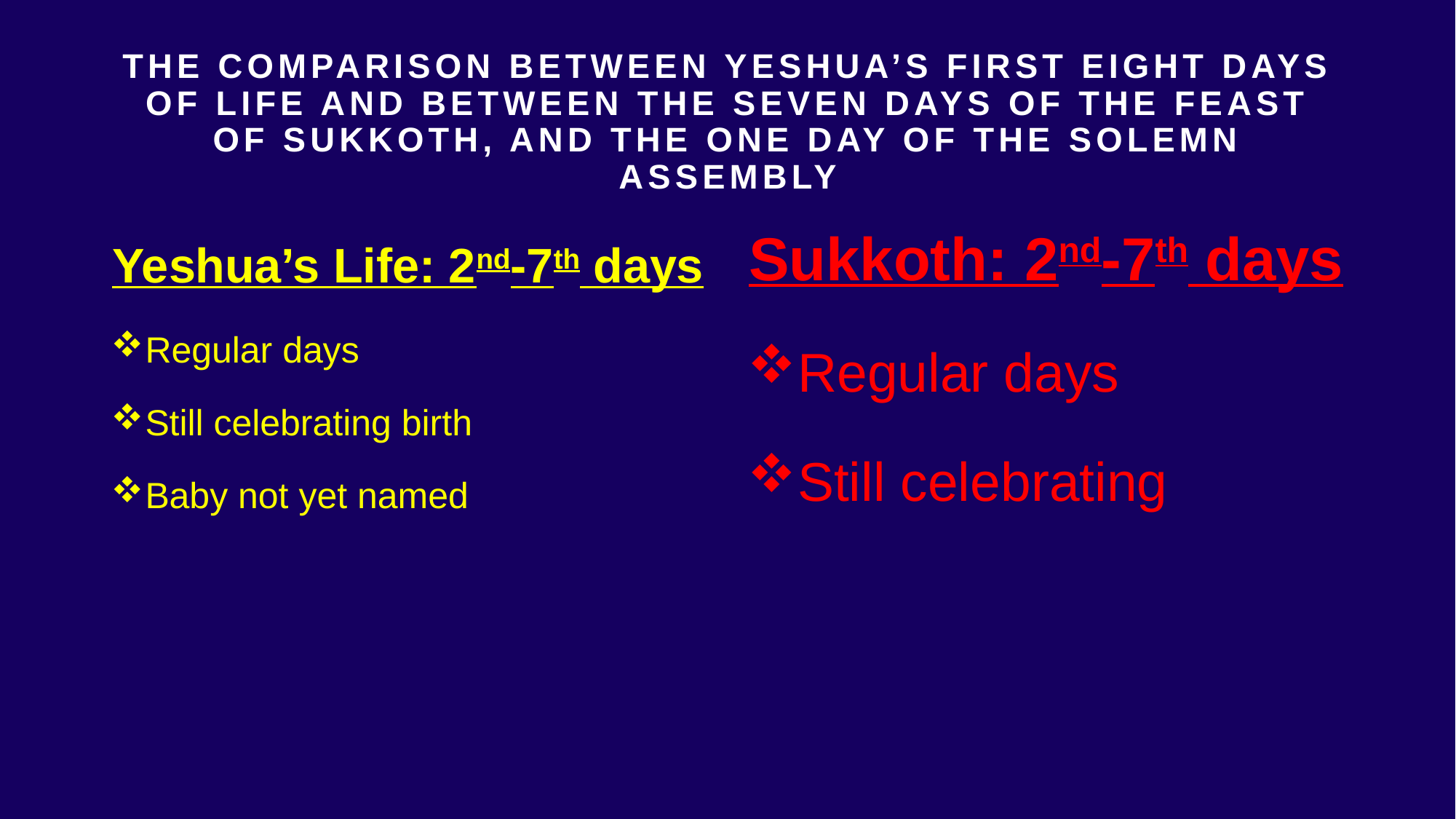

# The Comparison Between yeshua’s first eight days of life and between The SEVEN days of the FEAST OF SUKKOTH, AND the one day of THE SOLEMN ASSEMBLY
Yeshua’s Life: 2nd-7th days
Sukkoth: 2nd-7th days
Regular days
Still celebrating birth
Baby not yet named

Regular days
Still celebrating